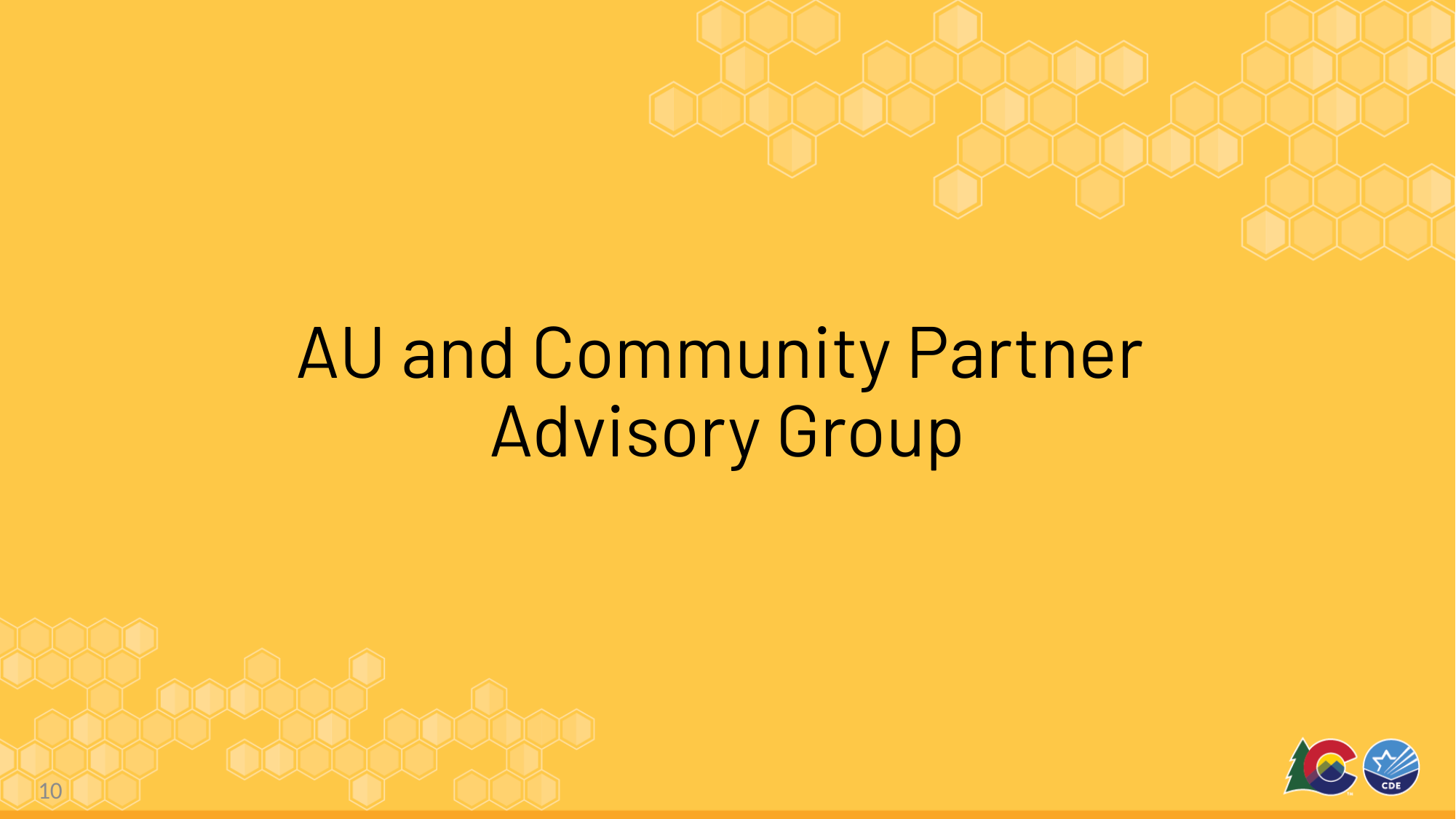

# AU and Community Partner Advisory Group
10